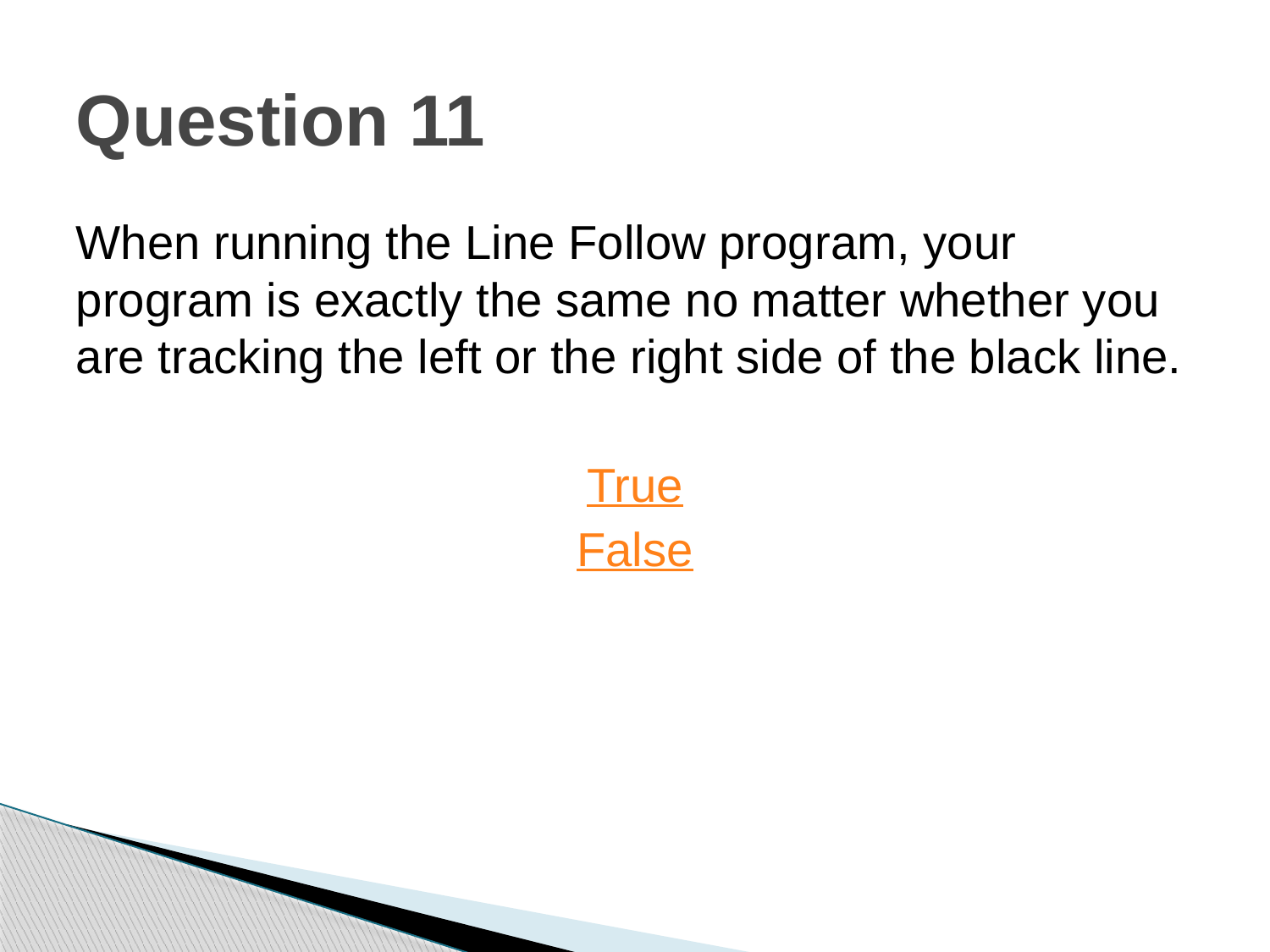

# Question 11
When running the Line Follow program, your program is exactly the same no matter whether you are tracking the left or the right side of the black line.

True
False